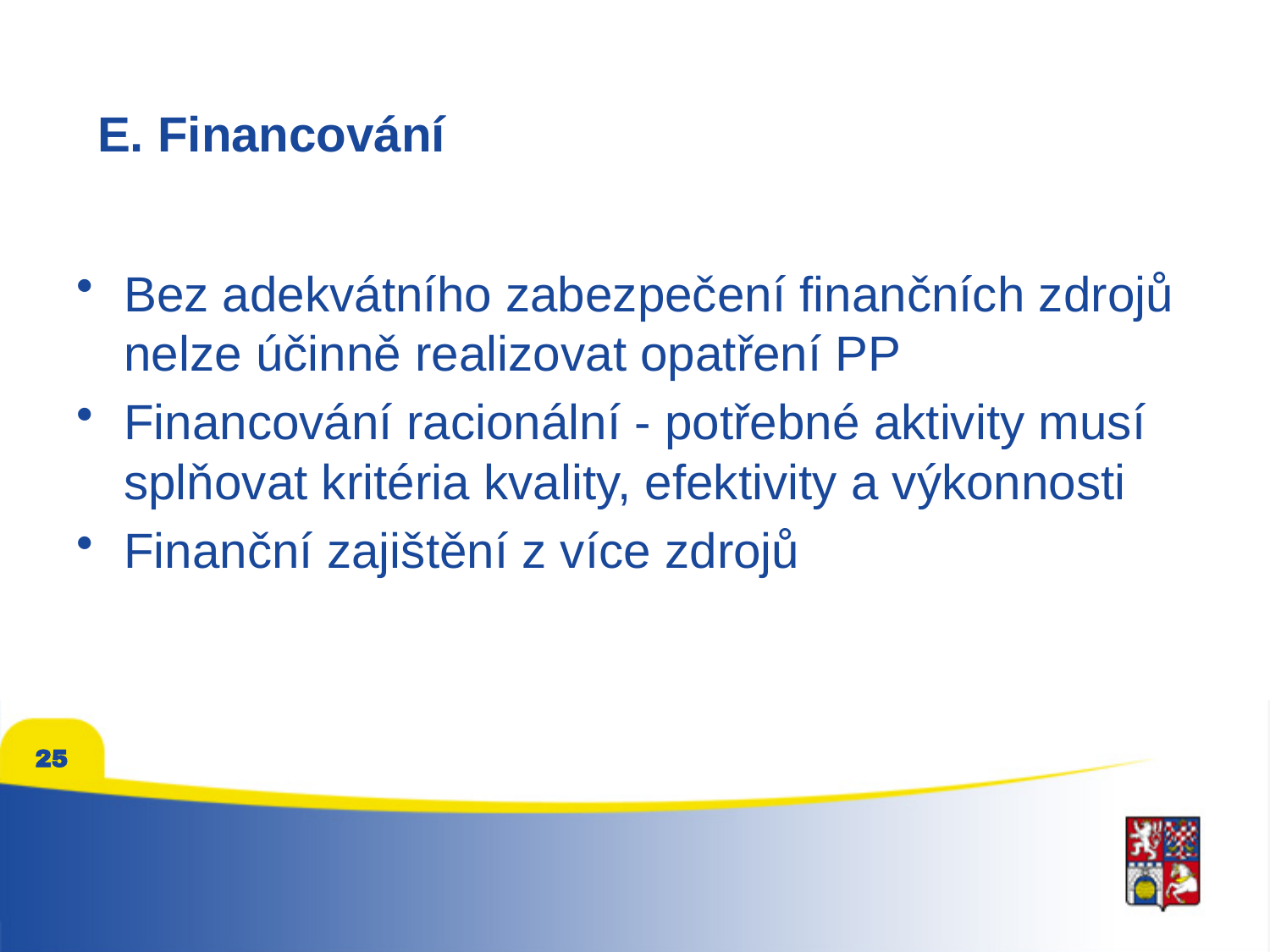

# E. Financování
Bez adekvátního zabezpečení finančních zdrojů nelze účinně realizovat opatření PP
Financování racionální - potřebné aktivity musí splňovat kritéria kvality, efektivity a výkonnosti
Finanční zajištění z více zdrojů
25